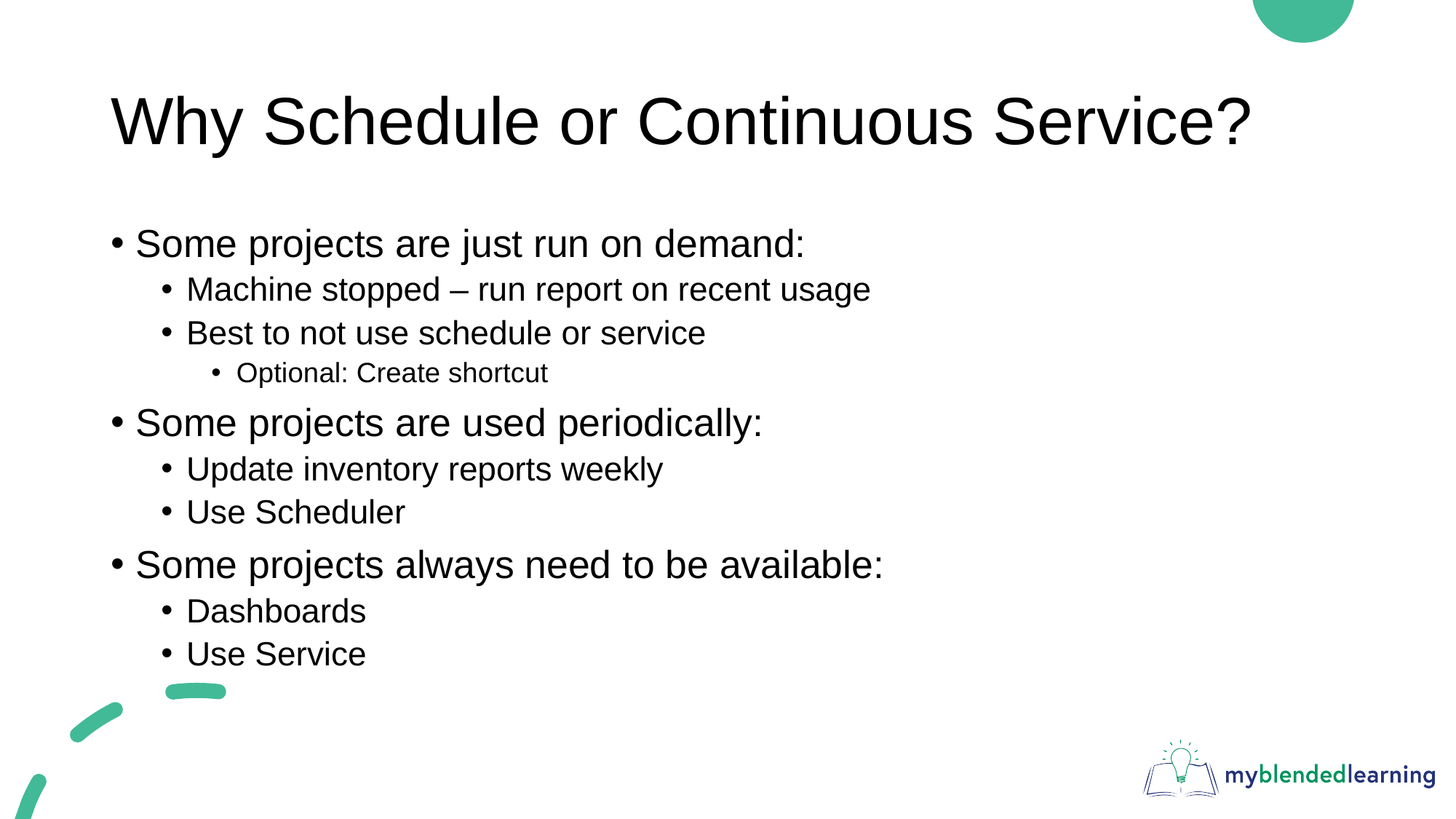

# Why Schedule or Continuous Service?
Some projects are just run on demand:
Machine stopped – run report on recent usage
Best to not use schedule or service
Optional: Create shortcut
Some projects are used periodically:
Update inventory reports weekly
Use Scheduler
Some projects always need to be available:
Dashboards
Use Service